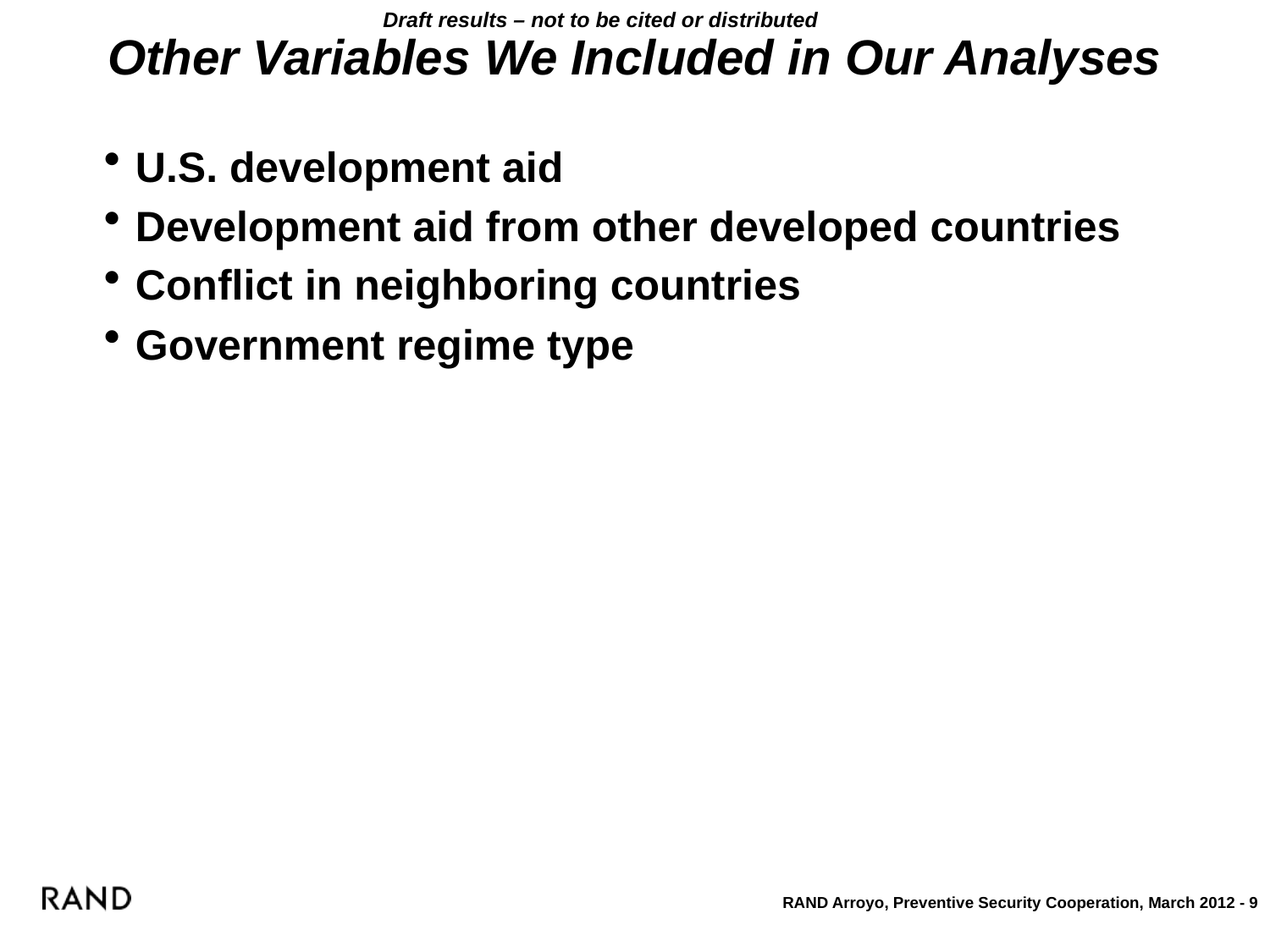

# Other Variables We Included in Our Analyses
U.S. development aid
Development aid from other developed countries
Conflict in neighboring countries
Government regime type